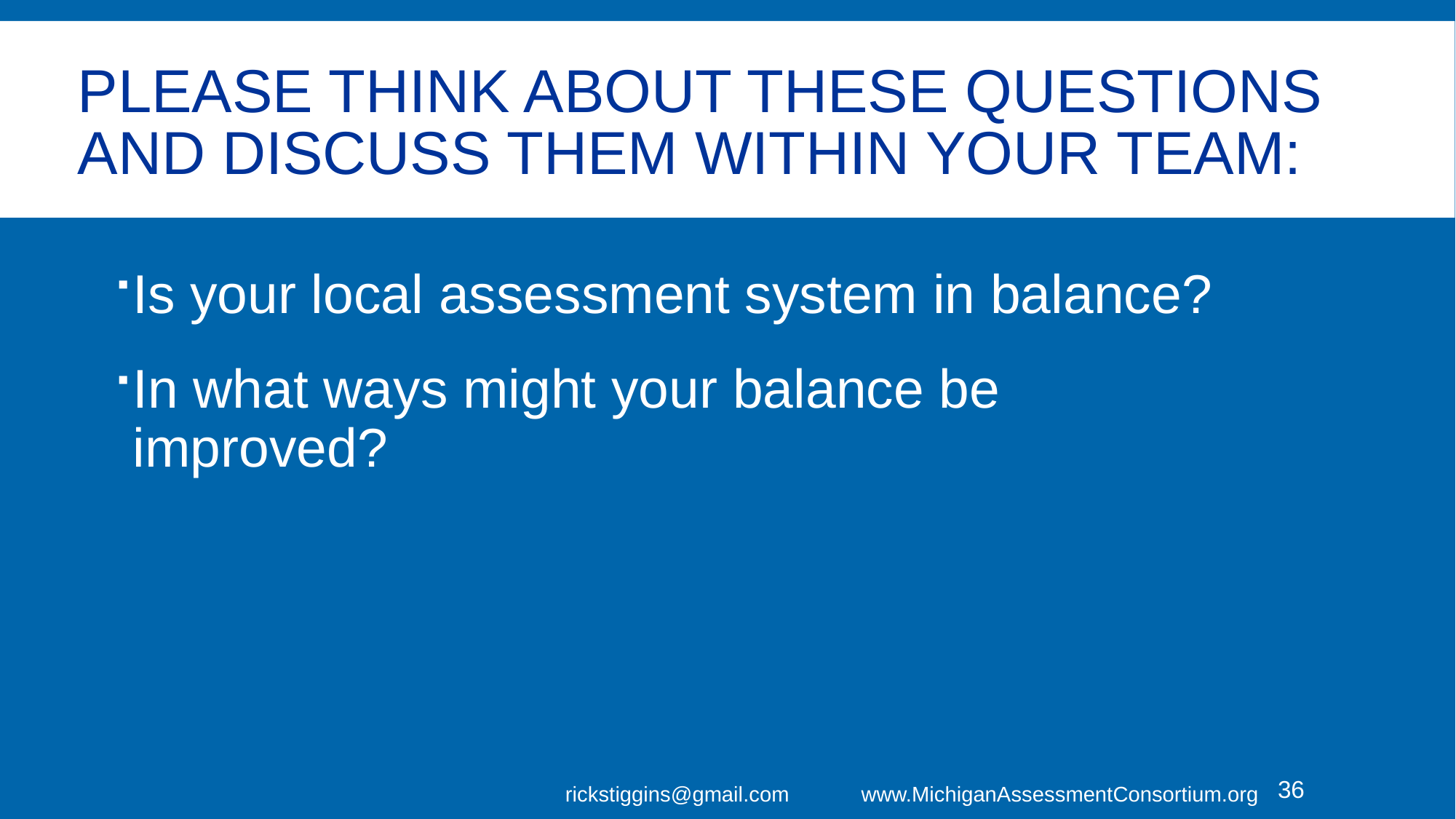

# Please think about these questions and discuss them within your team:
Is your local assessment system in balance?
In what ways might your balance be improved?
rickstiggins@gmail.com            www.MichiganAssessmentConsortium.org
36